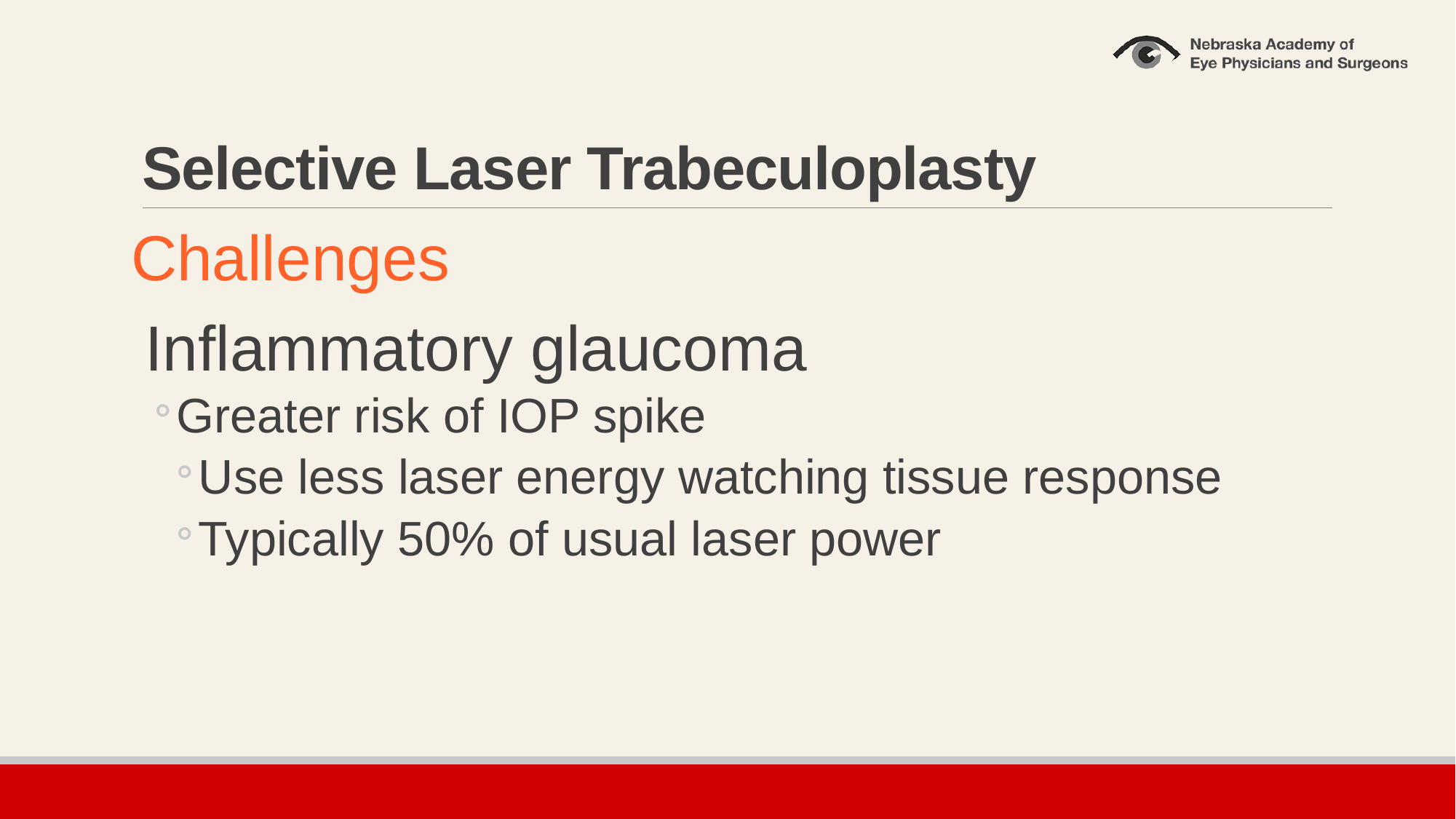

# Selective Laser Trabeculoplasty
Challenges
Inflammatory glaucoma
Greater risk of IOP spike
Use less laser energy watching tissue response
Typically 50% of usual laser power